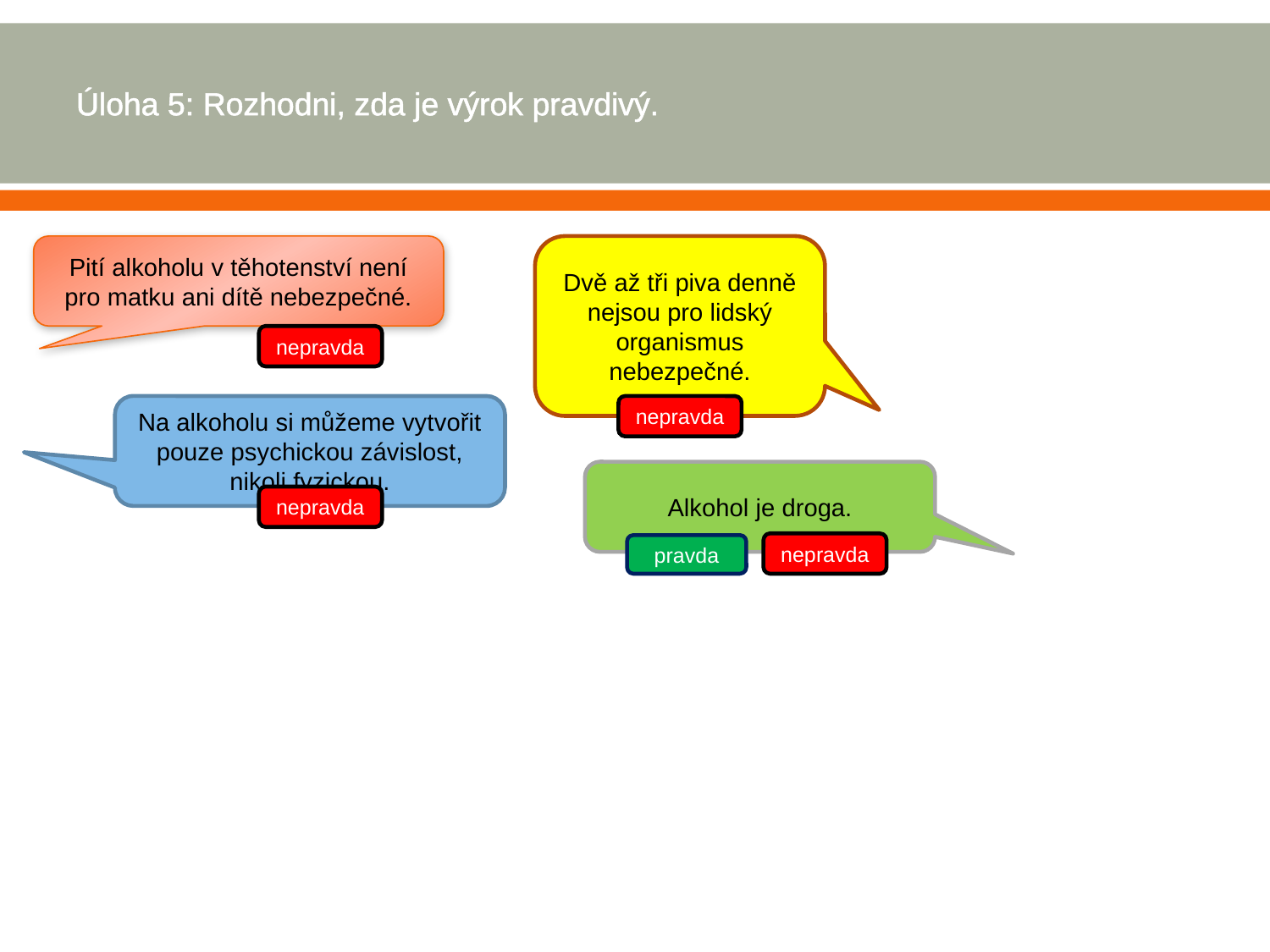

# Úloha 5: Rozhodni, zda je výrok pravdivý.

Pití alkoholu v těhotenství není pro matku ani dítě nebezpečné.
Dvě až tři piva denně nejsou pro lidský organismus nebezpečné.
nepravda
Na alkoholu si můžeme vytvořit pouze psychickou závislost, nikoli fyzickou.
nepravda
Alkohol je droga.
nepravda
nepravda
pravda